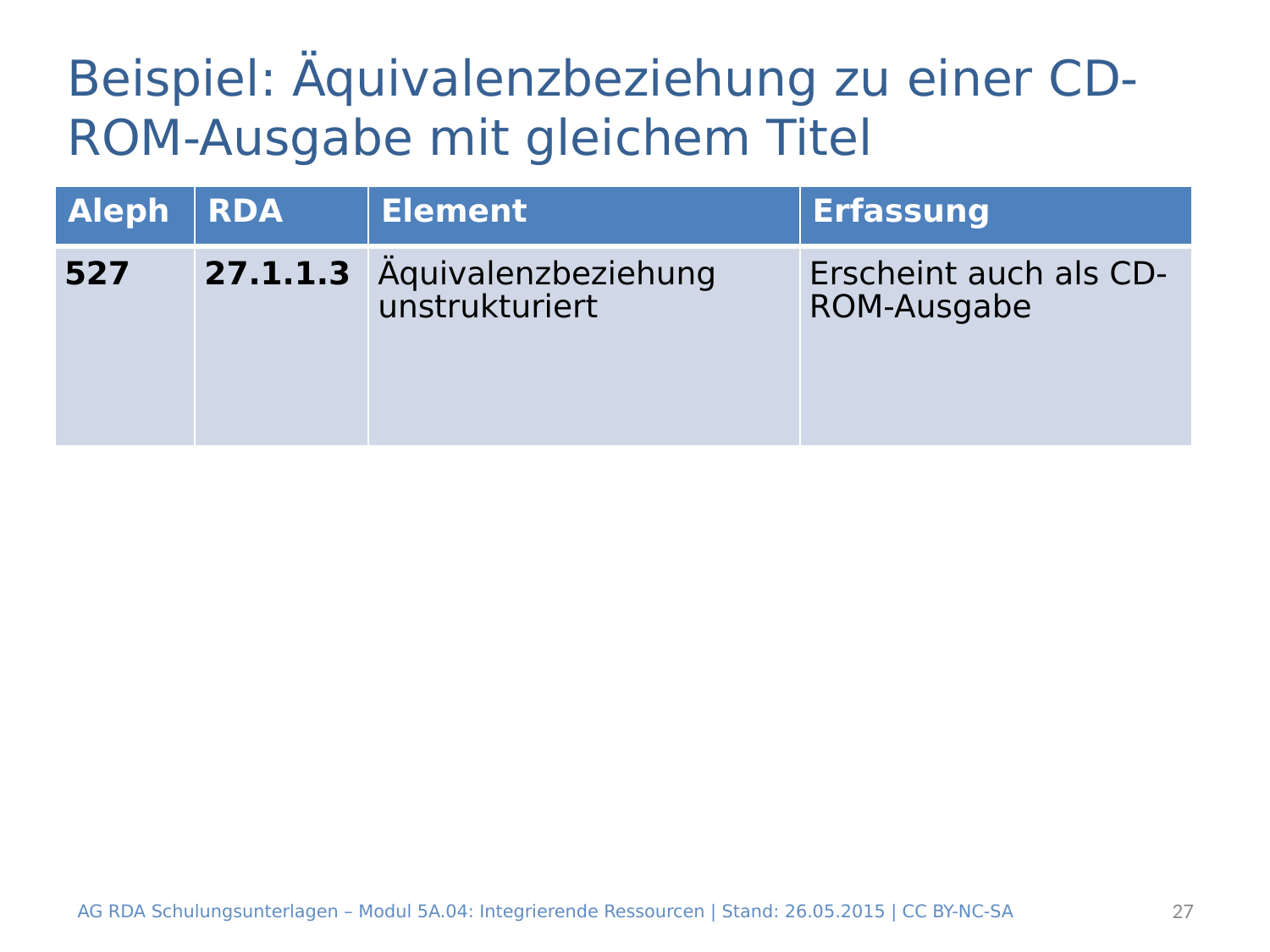

Beispiel: Äquivalenzbeziehung zu einer CD-ROM-Ausgabe mit gleichem Titel
| Aleph | RDA | Element | Erfassung |
| --- | --- | --- | --- |
| 527 | 27.1.1.3 | Äquivalenzbeziehung unstrukturiert | Erscheint auch als CD- ROM-Ausgabe |
AG RDA Schulungsunterlagen – Modul 5A.04: Integrierende Ressourcen | Stand: 26.05.2015 | CC BY-NC-SA
27